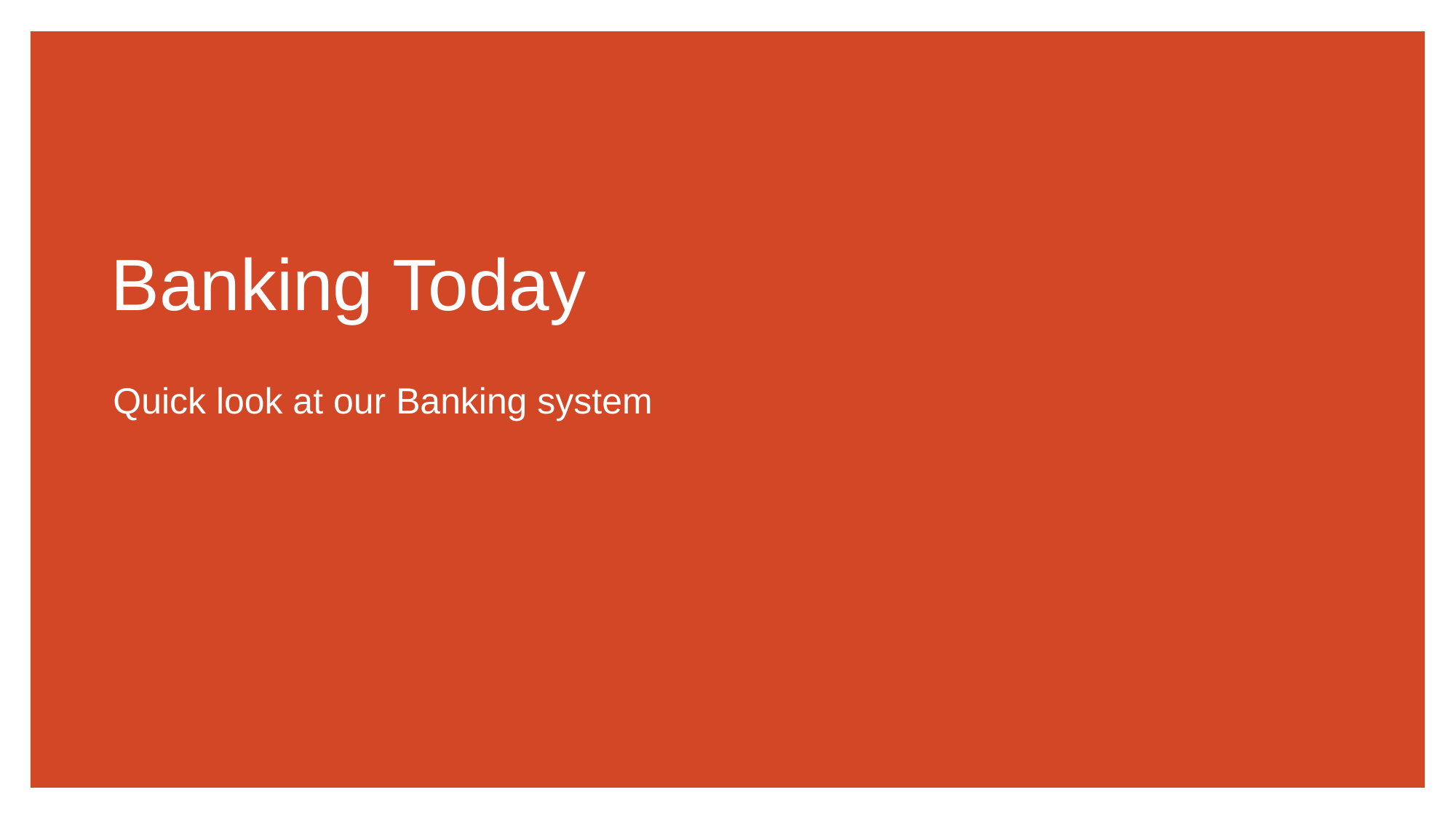

# Banking Today
Quick look at our Banking system